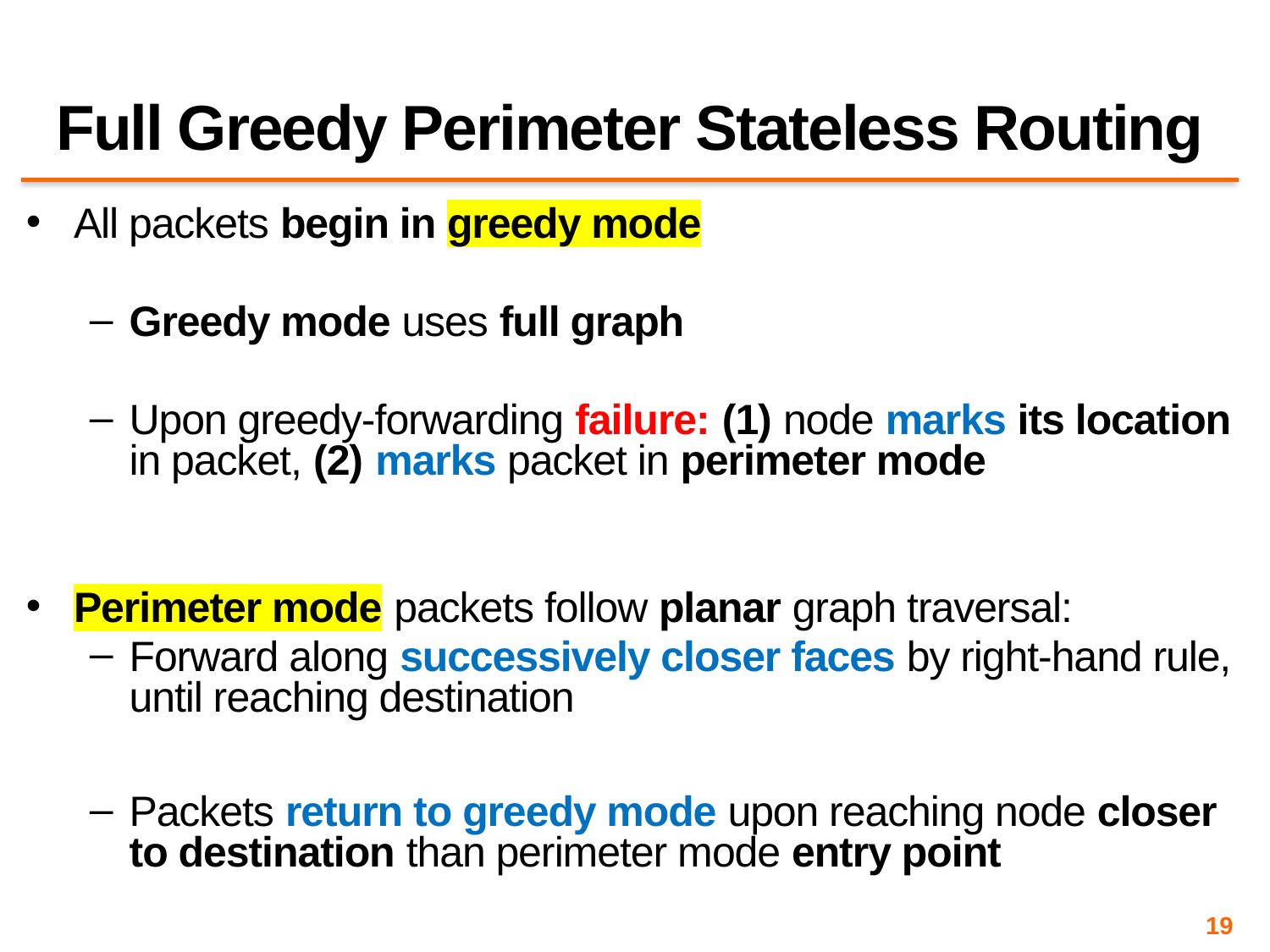

# Full Greedy Perimeter Stateless Routing
All packets begin in greedy mode

Greedy mode uses full graph

Upon greedy-forwarding failure: (1) node marks its location in packet, (2) marks packet in perimeter mode

Perimeter mode packets follow planar graph traversal:
Forward along successively closer faces by right-hand rule, until reaching destination

Packets return to greedy mode upon reaching node closer to destination than perimeter mode entry point

19